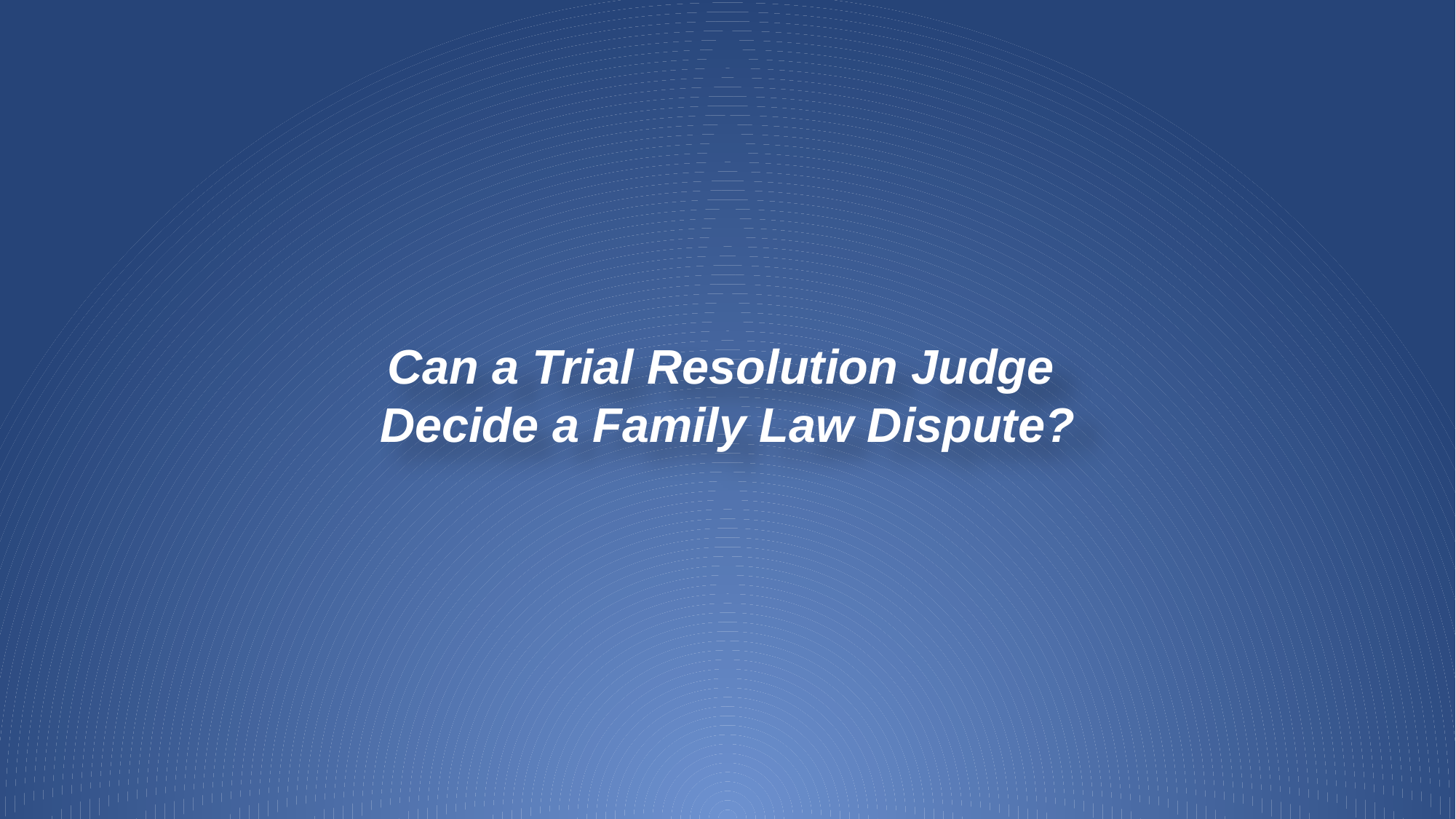

Can a Trial Resolution Judge
Decide a Family Law Dispute?